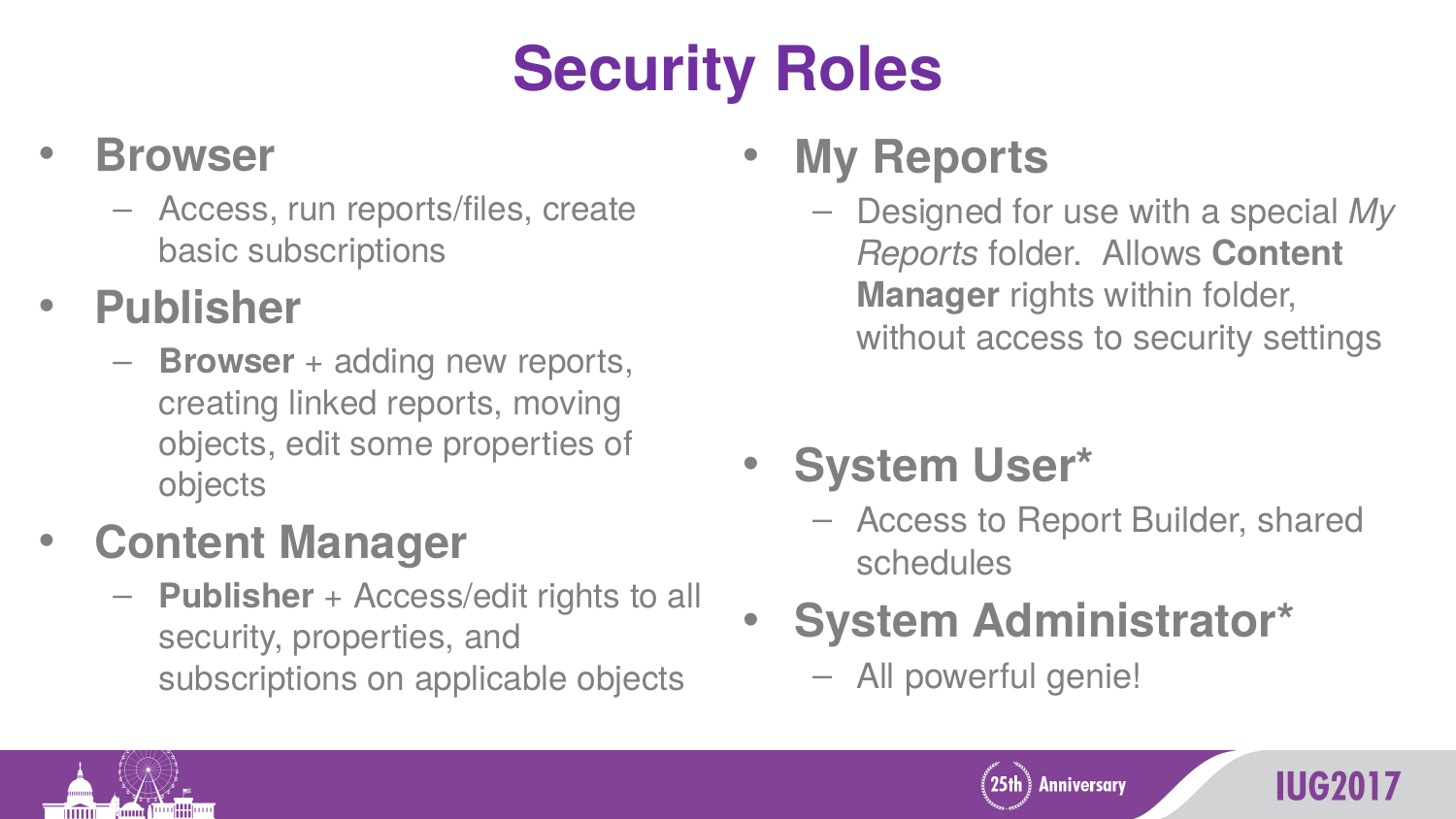

# Security Roles
Browser
Access, run reports/files, create basic subscriptions
Publisher
Browser + adding new reports, creating linked reports, moving objects, edit some properties of objects
Content Manager
Publisher + Access/edit rights to all security, properties, and subscriptions on applicable objects
My Reports
Designed for use with a special My Reports folder.  Allows Content Manager rights within folder, without access to security settings

System User*
Access to Report Builder, shared schedules
System Administrator*
All powerful genie!